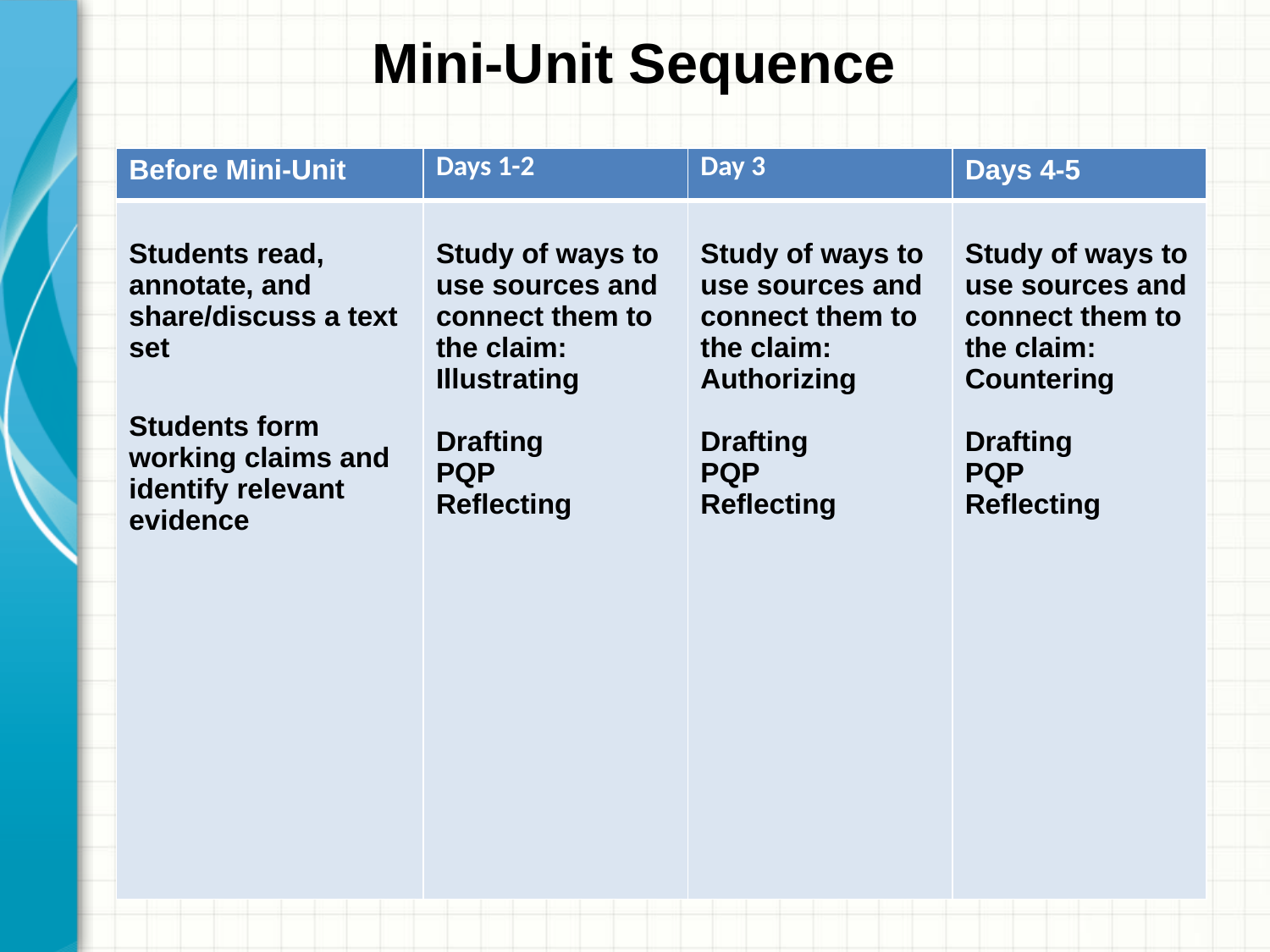

Mini-Unit Sequence
| Before Mini-Unit | Days 1-2 | Day 3 | Days 4-5 |
| --- | --- | --- | --- |
| Students read, annotate, and share/discuss a text set Students form working claims and identify relevant evidence | Study of ways to use sources and connect them to the claim: Illustrating Drafting PQP Reflecting | Study of ways to use sources and connect them to the claim: Authorizing Drafting PQP Reflecting | Study of ways to use sources and connect them to the claim: Countering Drafting PQP Reflecting |